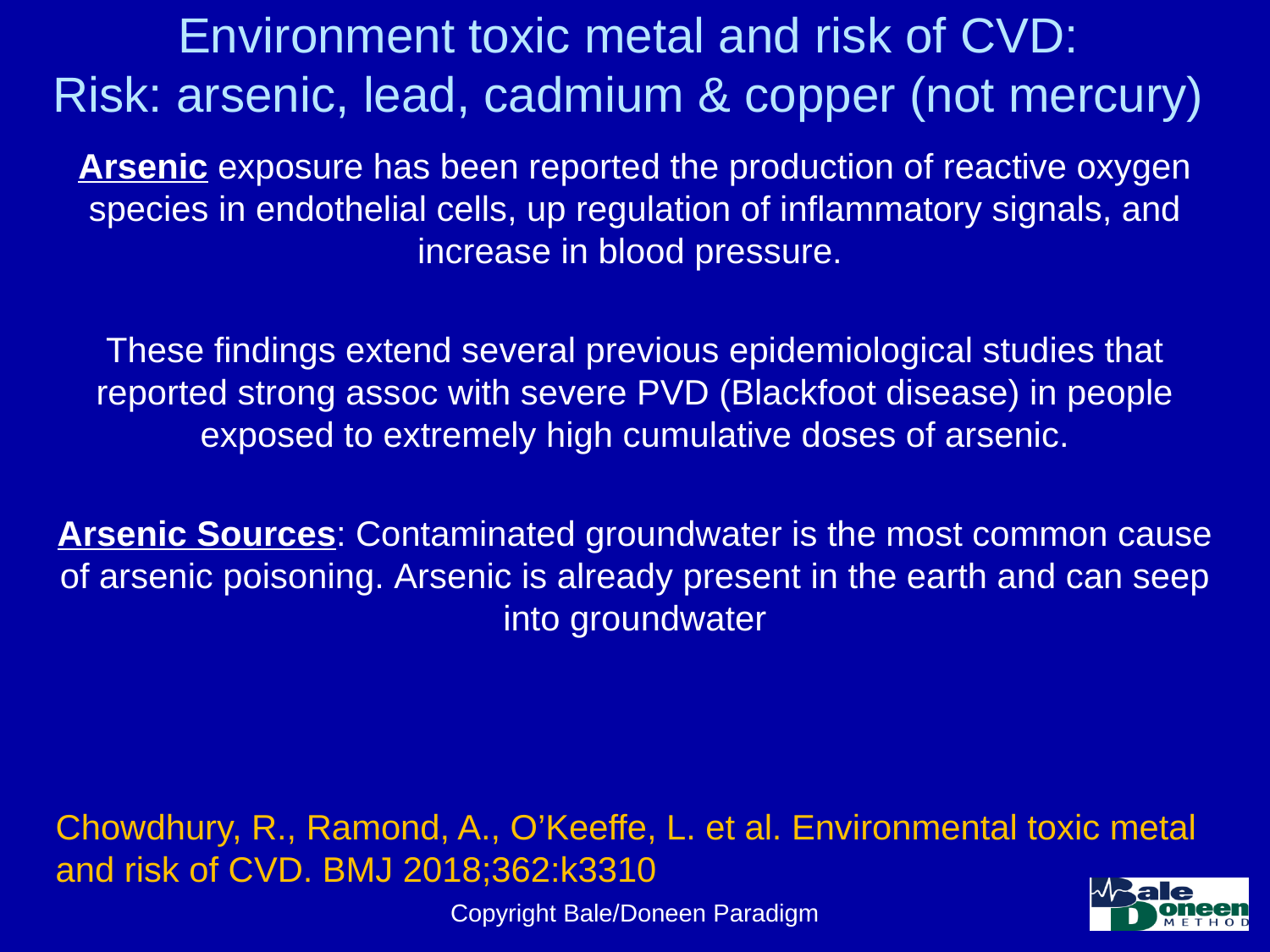

# Environment toxic metal and risk of CVD: Risk: arsenic, lead, cadmium & copper (not mercury)
Arsenic exposure has been reported the production of reactive oxygen species in endothelial cells, up regulation of inflammatory signals, and increase in blood pressure.

These findings extend several previous epidemiological studies that reported strong assoc with severe PVD (Blackfoot disease) in people exposed to extremely high cumulative doses of arsenic.

Arsenic Sources: Contaminated groundwater is the most common cause of arsenic poisoning. Arsenic is already present in the earth and can seep into groundwater

Chowdhury, R., Ramond, A., O’Keeffe, L. et al. Environmental toxic metal and risk of CVD. BMJ 2018;362:k3310
Copyright Bale/Doneen Paradigm